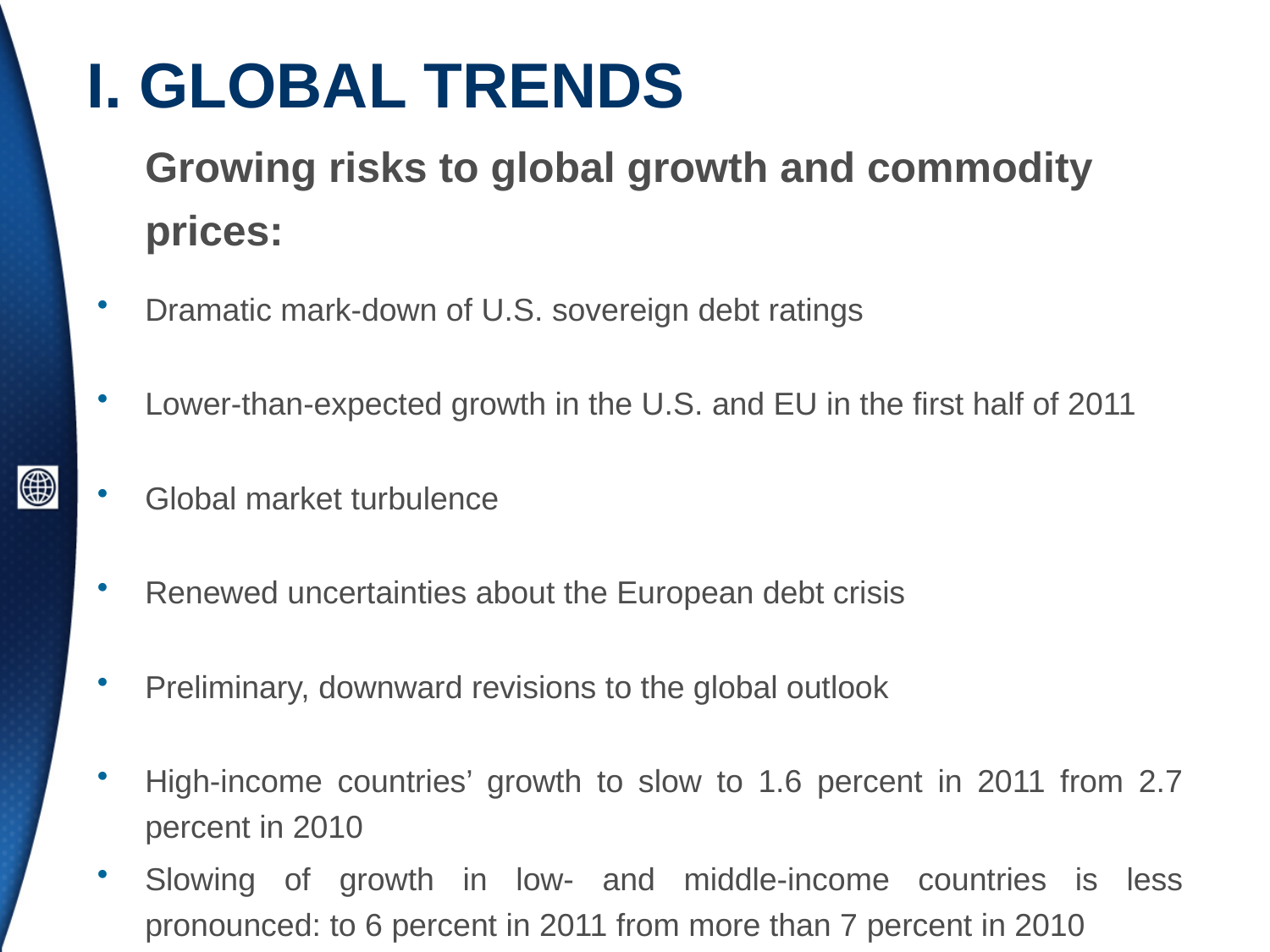

I. Global trends
	Growing risks to global growth and commodity prices:
Dramatic mark-down of U.S. sovereign debt ratings
Lower-than-expected growth in the U.S. and EU in the first half of 2011
Global market turbulence
Renewed uncertainties about the European debt crisis
Preliminary, downward revisions to the global outlook
High-income countries’ growth to slow to 1.6 percent in 2011 from 2.7 percent in 2010
Slowing of growth in low- and middle-income countries is less pronounced: to 6 percent in 2011 from more than 7 percent in 2010